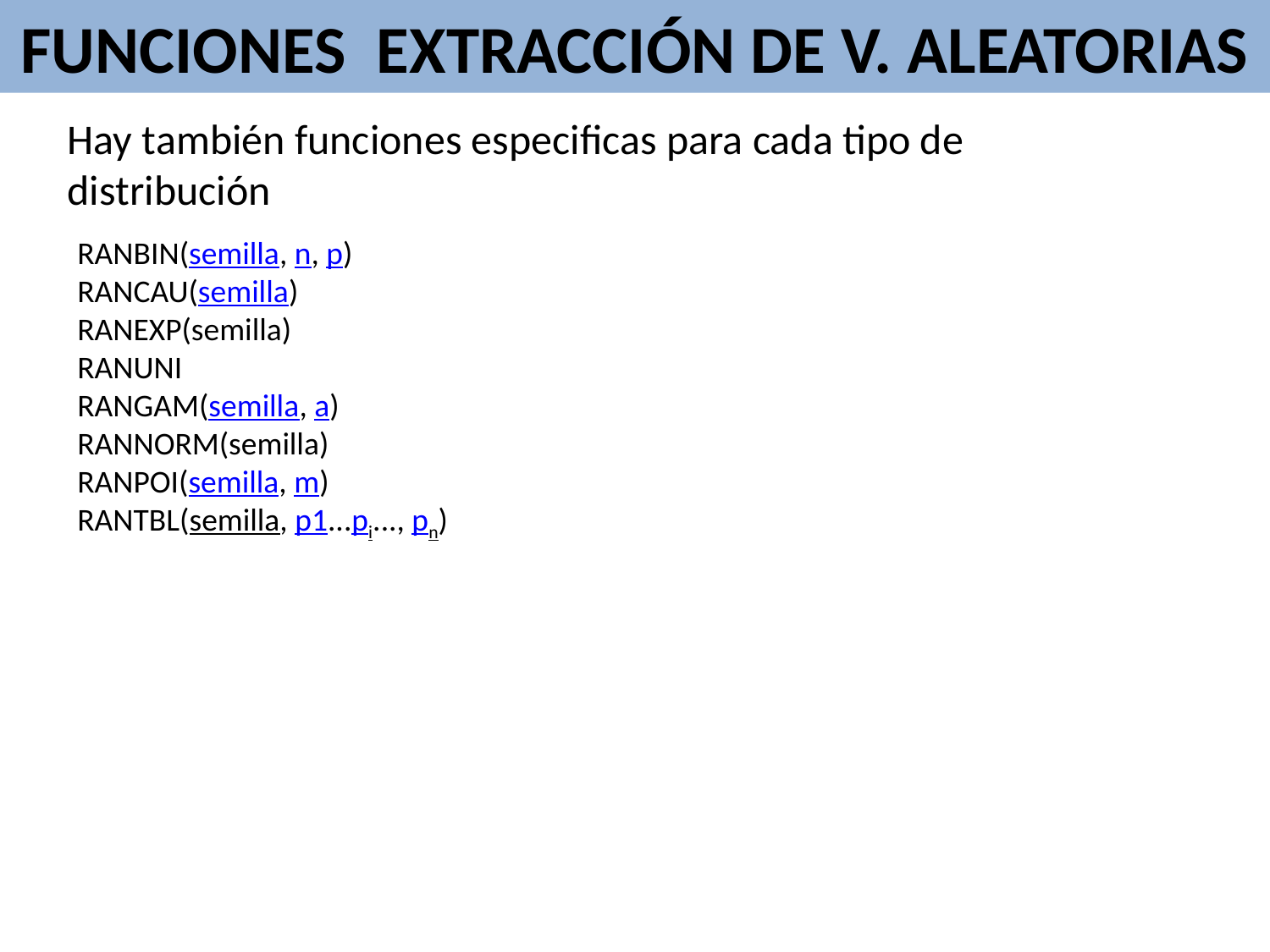

FUNCIONES  EXTRACCIÓN DE V. ALEATORIAS

Hay también funciones especificas para cada tipo de distribución
RANBIN(semilla, n, p)
RANCAU(semilla)
RANEXP(semilla)
RANUNI
RANGAM(semilla, a)
RANNORM(semilla)
RANPOI(semilla, m)
RANTBL(semilla, p1...pi..., pn)